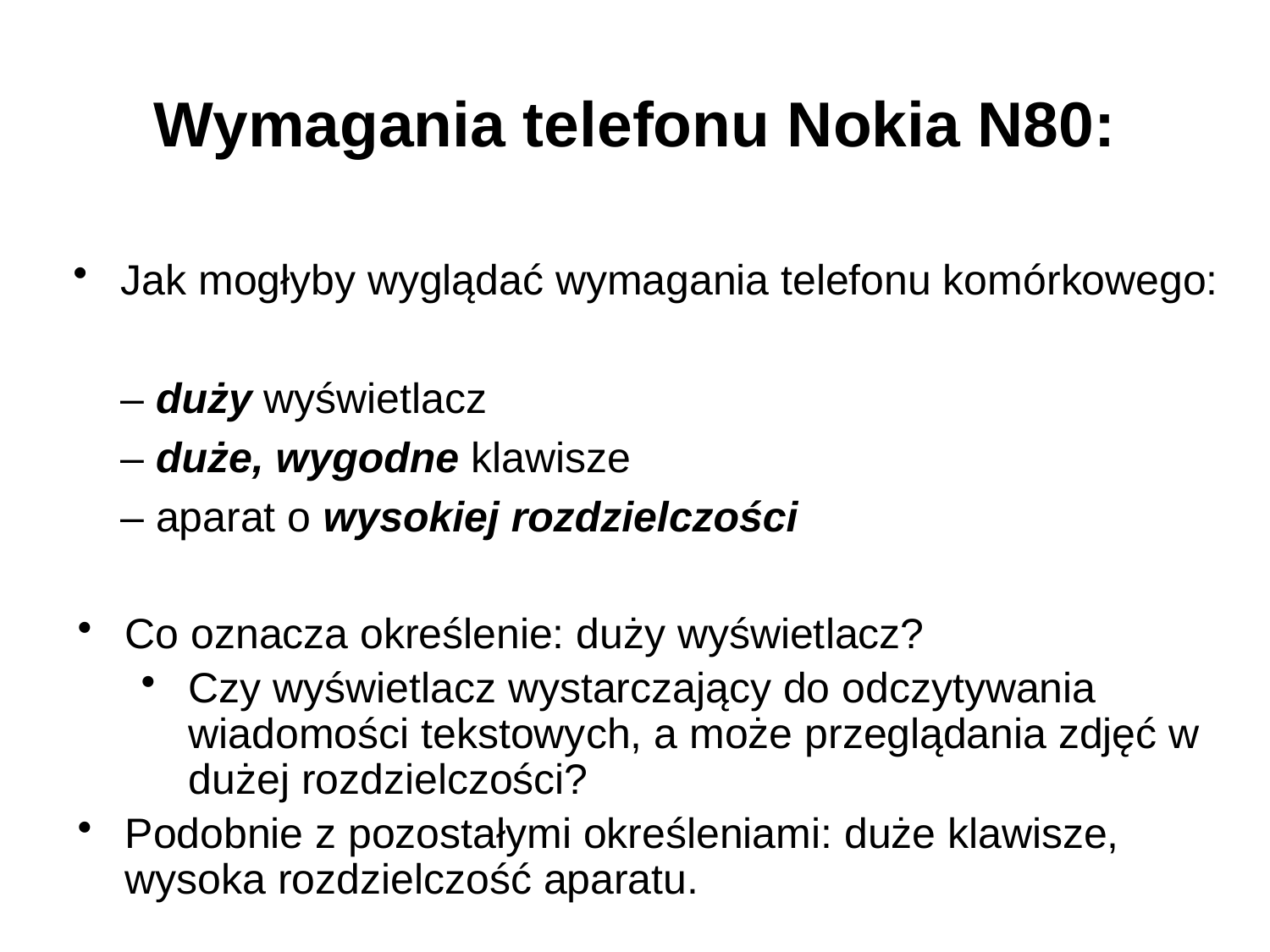

# Wymagania telefonu Nokia N80:
Jak mogłyby wyglądać wymagania telefonu komórkowego:

	– duży wyświetlacz
	– duże, wygodne klawisze
	– aparat o wysokiej rozdzielczości

Co oznacza określenie: duży wyświetlacz?
Czy wyświetlacz wystarczający do odczytywania wiadomości tekstowych, a może przeglądania zdjęć w dużej rozdzielczości?
Podobnie z pozostałymi określeniami: duże klawisze, wysoka rozdzielczość aparatu.